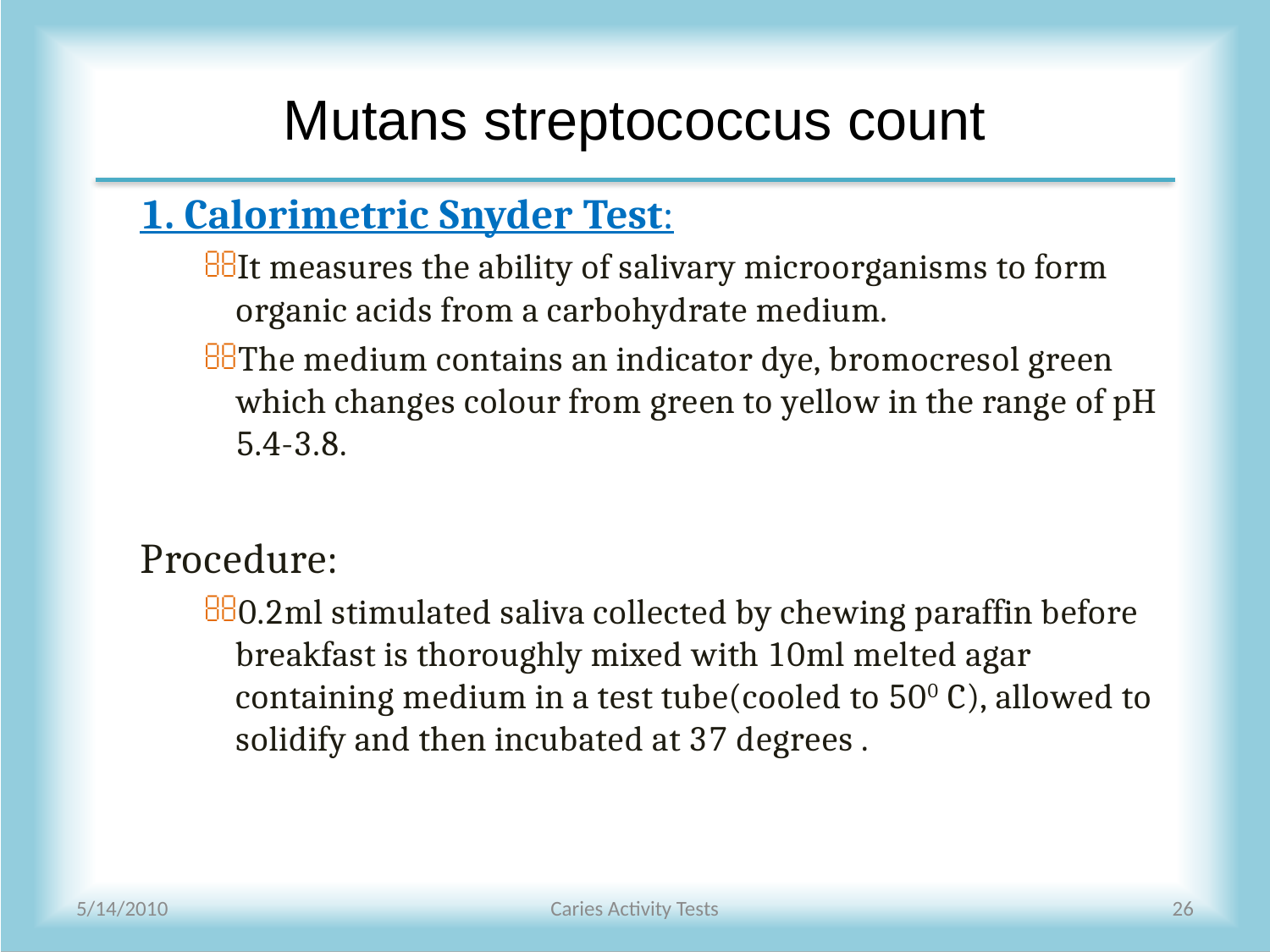

# Mutans streptococcus count
1. Calorimetric Snyder Test:
It measures the ability of salivary microorganisms to form organic acids from a carbohydrate medium.
The medium contains an indicator dye, bromocresol green which changes colour from green to yellow in the range of pH 5.4-3.8.

Procedure:
0.2ml stimulated saliva collected by chewing paraffin before breakfast is thoroughly mixed with 10ml melted agar containing medium in a test tube(cooled to 500 C), allowed to solidify and then incubated at 37 degrees .

5/14/2010
Caries Activity Tests
26